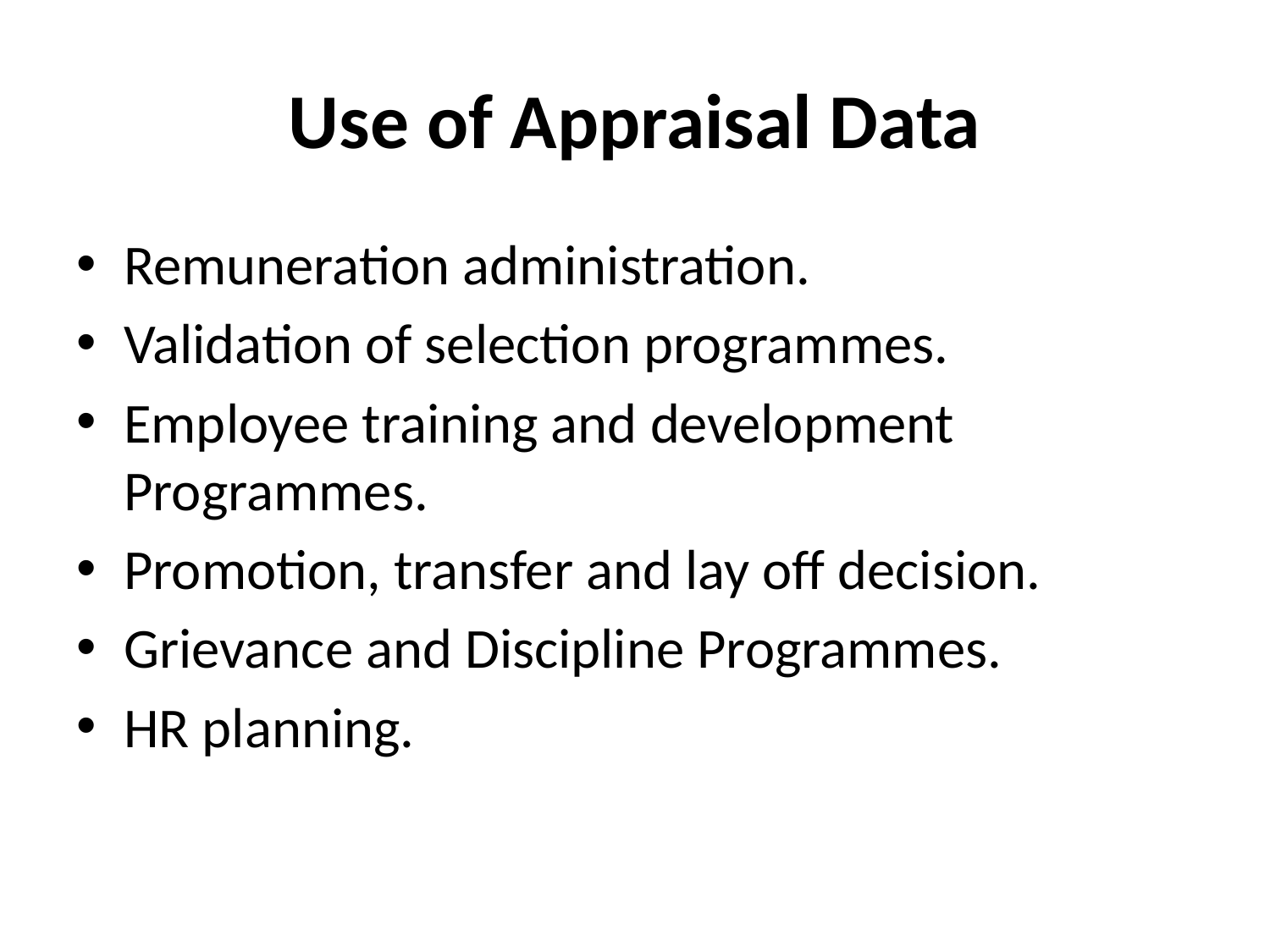

# Use of Appraisal Data
Remuneration administration.
Validation of selection programmes.
Employee training and development Programmes.
Promotion, transfer and lay off decision.
Grievance and Discipline Programmes.
HR planning.